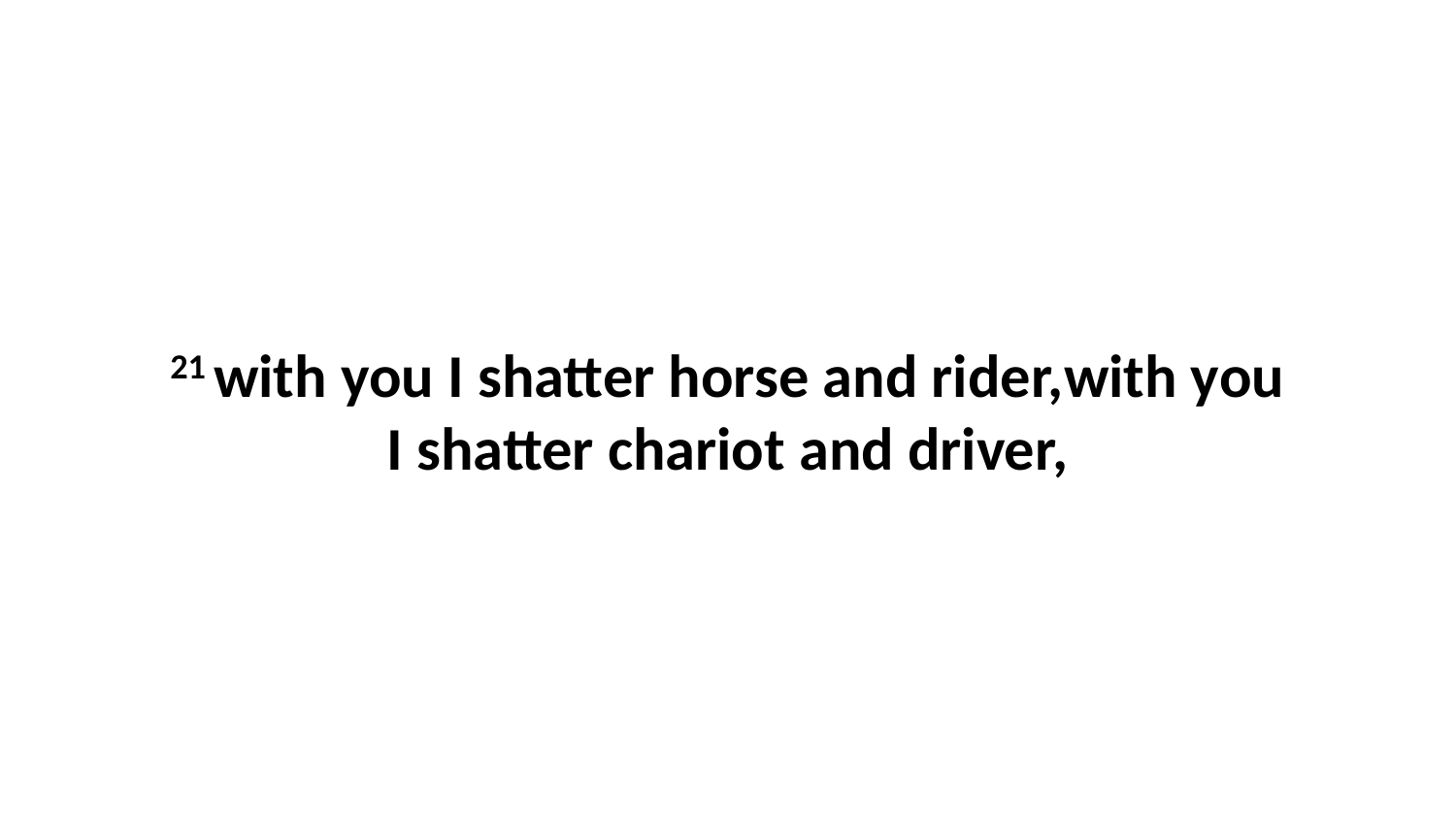

21 with you I shatter horse and rider,with you I shatter chariot and driver,